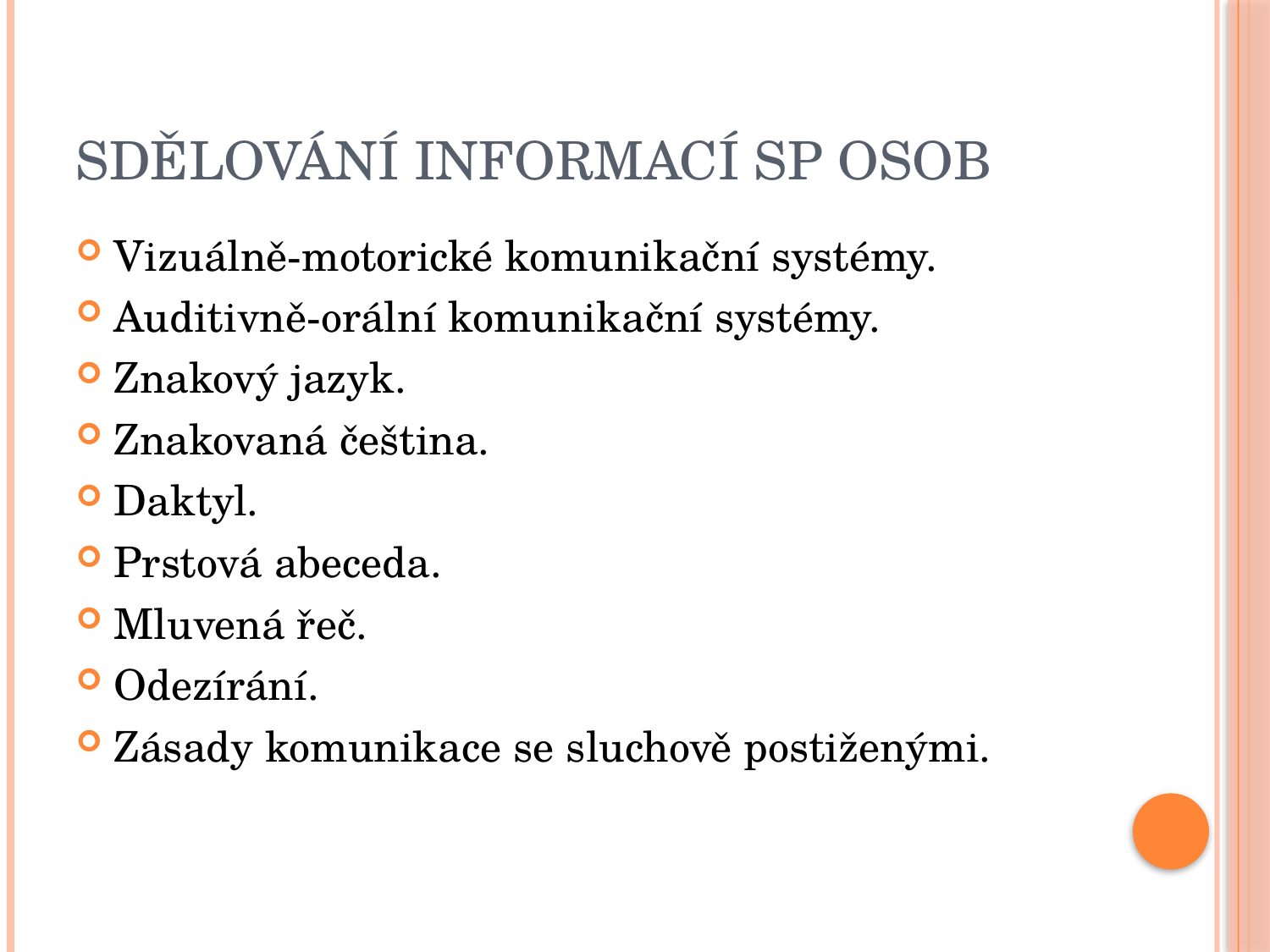

# Sdělování informací SP osob
Vizuálně-motorické komunikační systémy.
Auditivně-orální komunikační systémy.
Znakový jazyk.
Znakovaná čeština.
Daktyl.
Prstová abeceda.
Mluvená řeč.
Odezírání.
Zásady komunikace se sluchově postiženými.